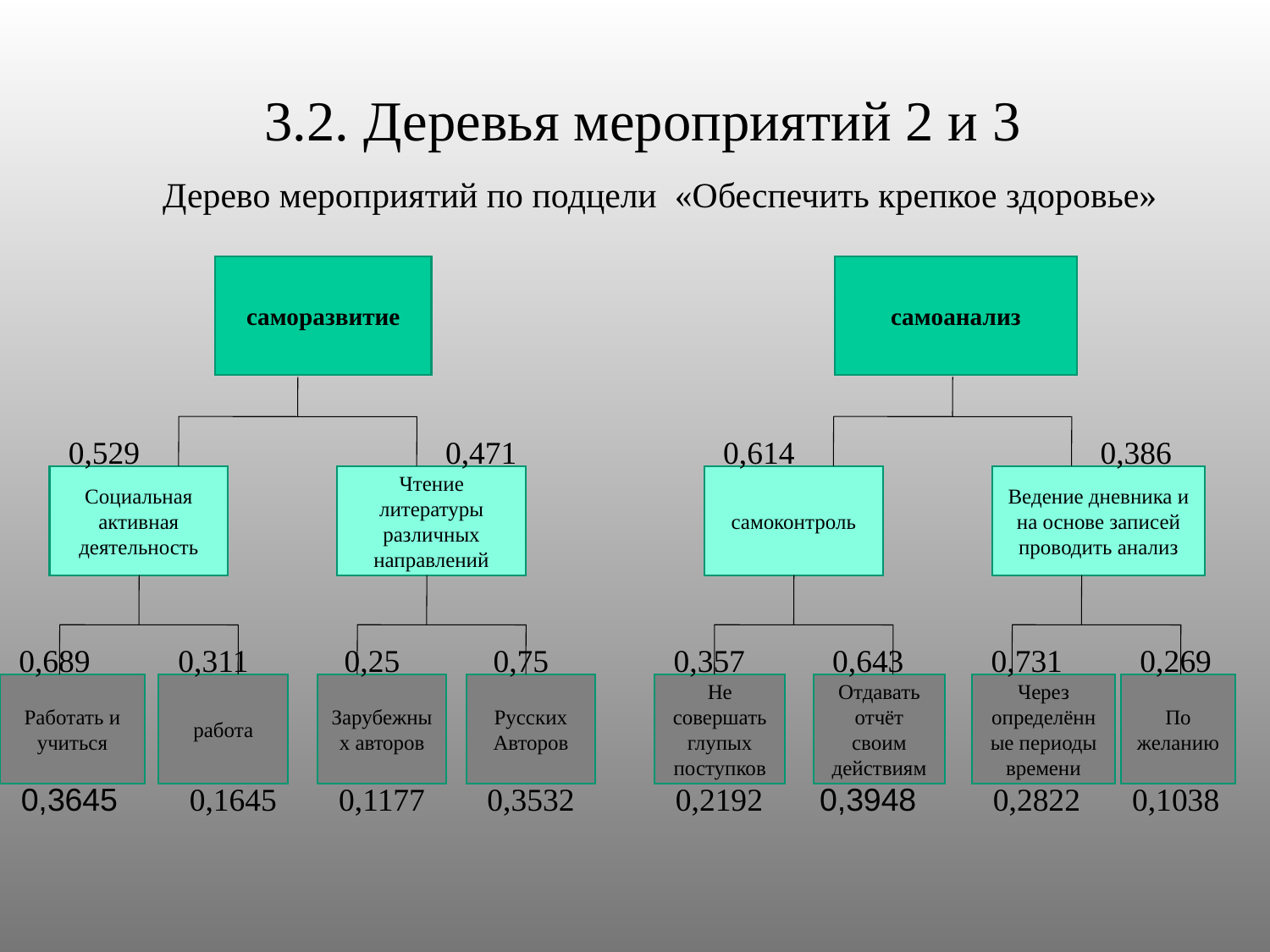

3.2. Деревья мероприятий 2 и 3
Дерево мероприятий по подцели  «Обеспечить крепкое здоровье»
саморазвитие
самоанализ
0,529
0,471
0,614
0,386
Социальная активная деятельность
Чтение литературы различных направлений
самоконтроль
Ведение дневника и на основе записей проводить анализ
0,689
0,311
0,25
0,75
0,357
0,643
0,731
0,269
Работать и учиться
работа
Зарубежных авторов
Русских Авторов
Не совершать глупых поступков
Отдавать отчёт своим действиям
Через определённые периоды времени
По желанию
0,3645
0,1645
0,1177
0,3532
0,2192
0,3948
0,2822
0,1038